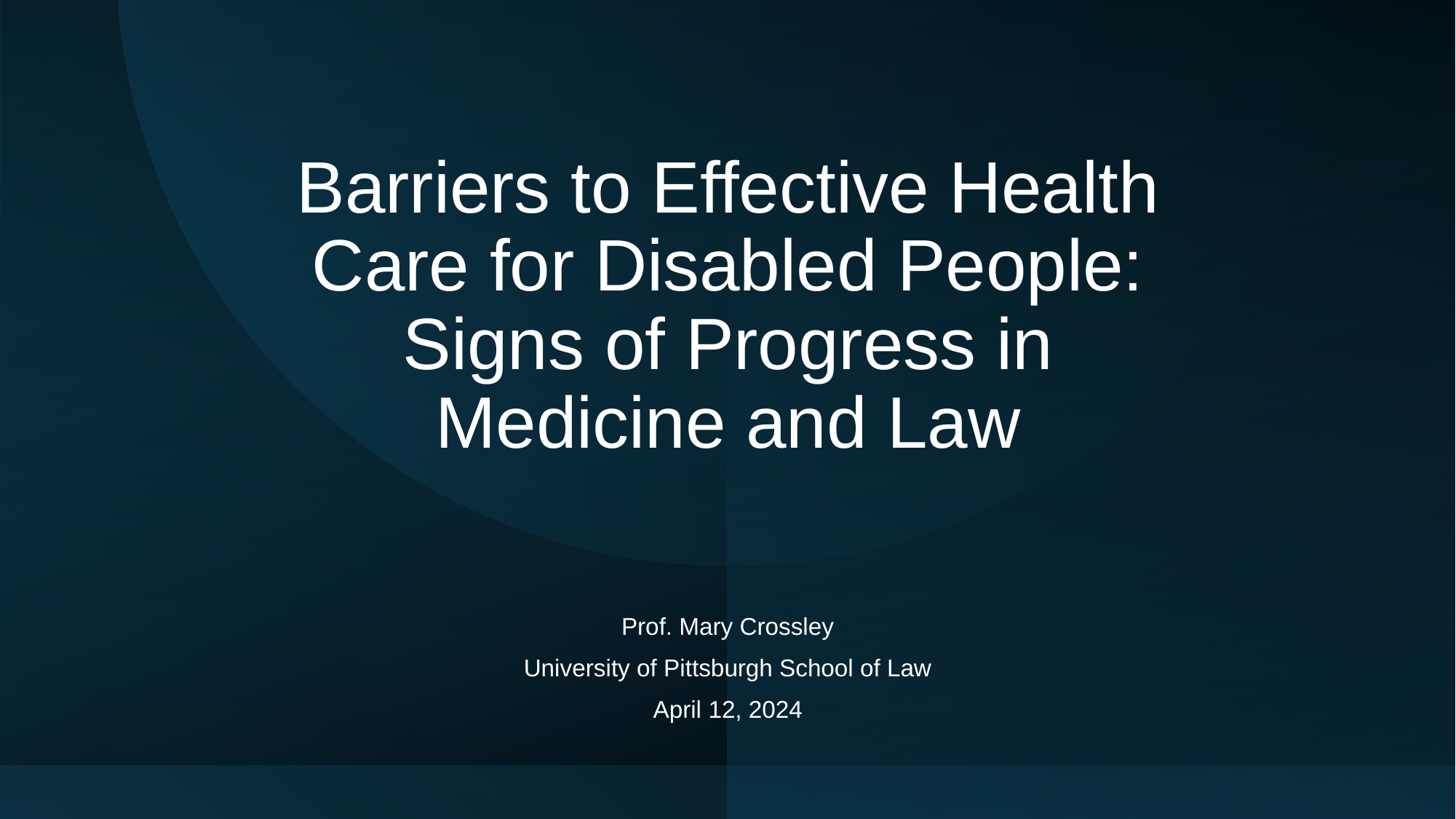

# Barriers to Effective Health Care for Disabled People: Signs of Progress in Medicine and Law
Prof. Mary Crossley
University of Pittsburgh School of Law
April 12, 2024